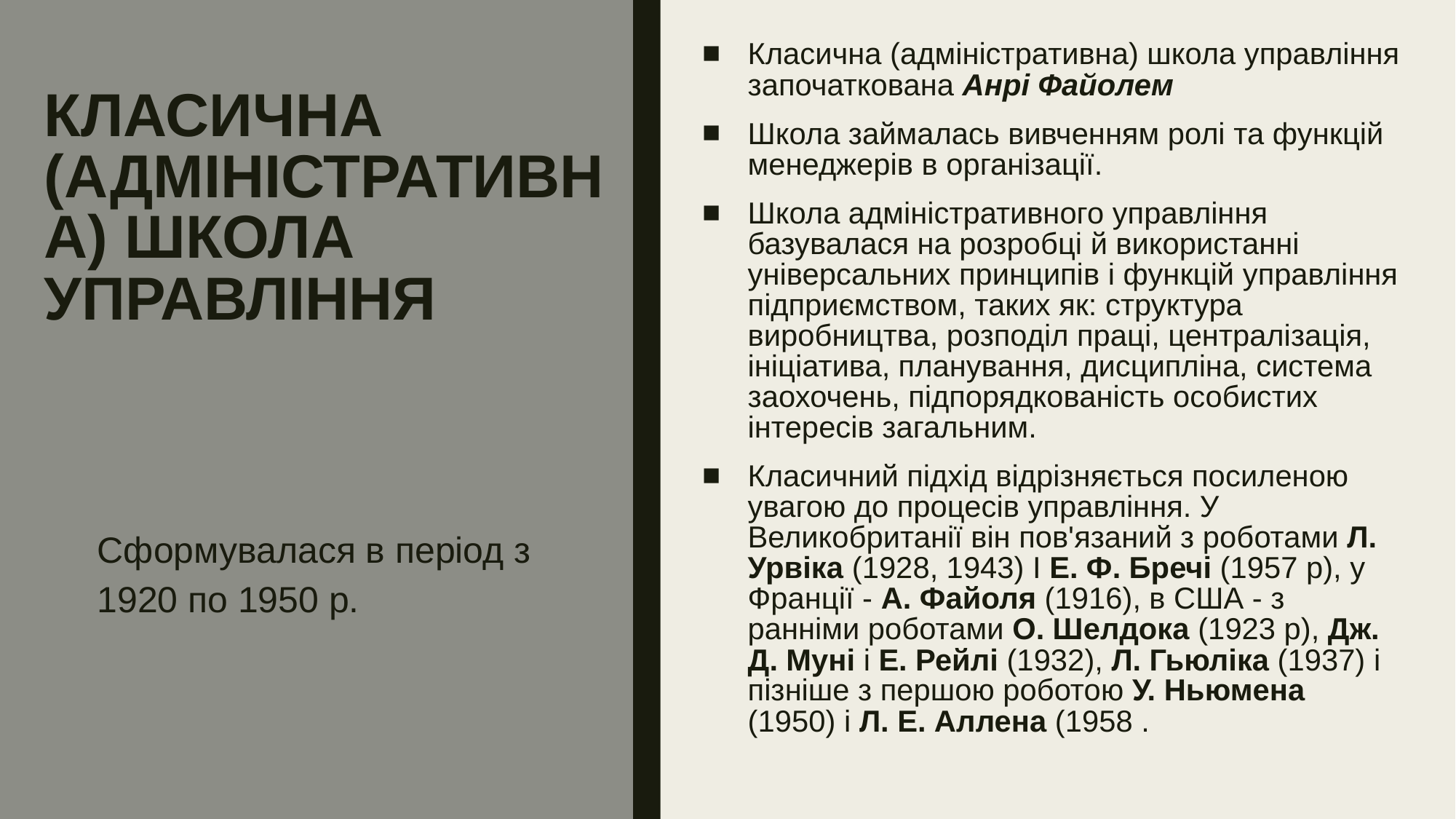

Класична (адміністративна) школа управління започаткована Анрі Файолем
Школа займалась вивченням ролі та функцій менеджерів в організації.
Школа адміністративного управління базувалася на розробці й використанні універсальних принципів і функцій управління підприємством, таких як: структура виробництва, розподіл праці, централізація, ініціатива, планування, дисципліна, система заохочень, підпорядкованість особистих інтересів загальним.
Класичний підхід відрізняється посиленою увагою до процесів управління. У Великобританії він пов'язаний з роботами Л. Урвіка (1928, 1943) І Е. Ф. Бречі (1957 р), у Франції - А. Файоля (1916), в США - з ранніми роботами О. Шелдока (1923 р), Дж. Д. Муні і Е. Рейлі (1932), Л. Гьюліка (1937) і пізніше з першою роботою У. Ньюмена (1950) і Л. Е. Аллена (1958 .

# КЛАСИЧНА (АДМІНІСТРАТИВНА) ШКОЛА УПРАВЛІННЯ
Сформувалася в період з 1920 по 1950 р.